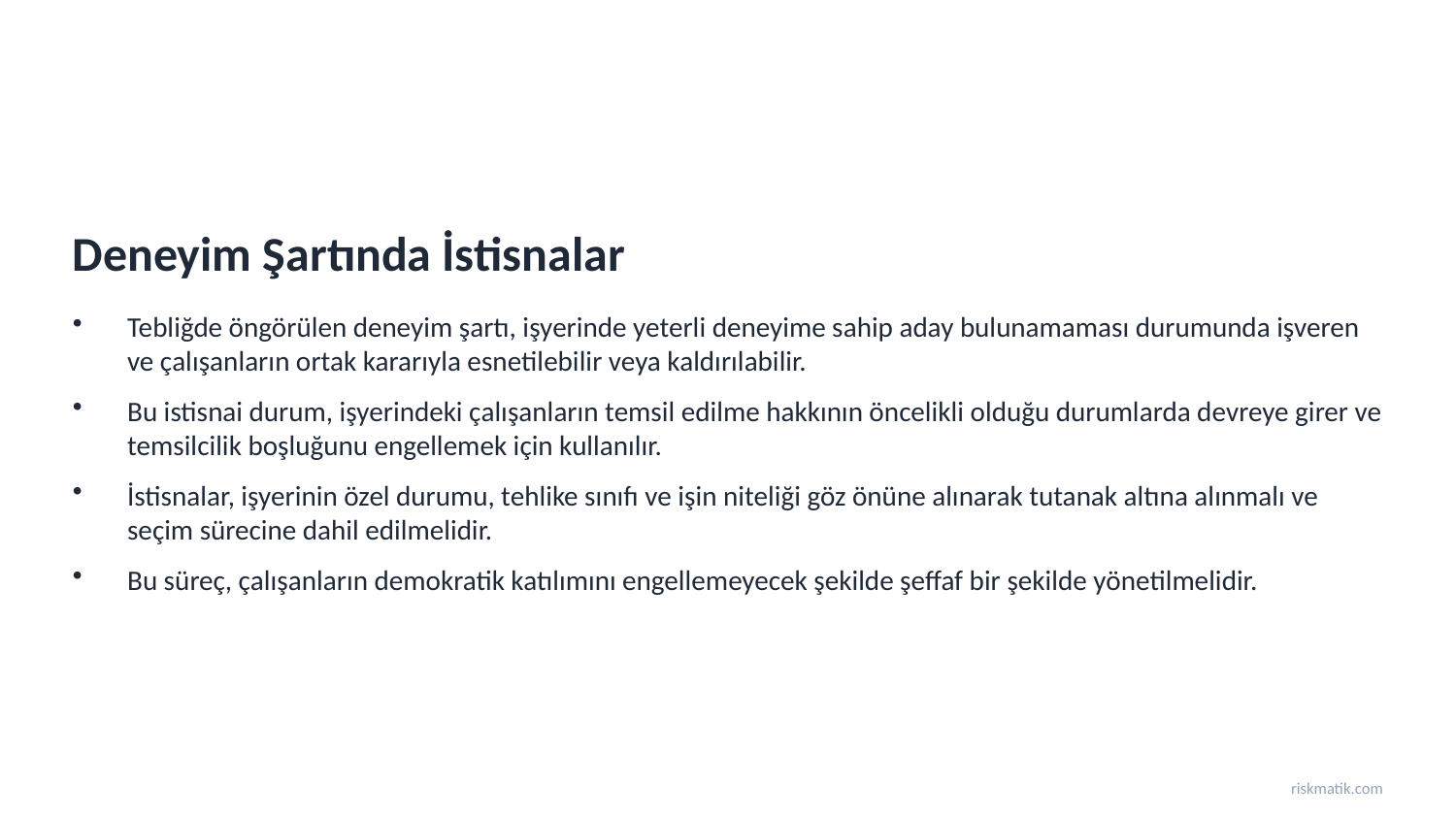

Deneyim Şartında İstisnalar
Tebliğde öngörülen deneyim şartı, işyerinde yeterli deneyime sahip aday bulunamaması durumunda işveren ve çalışanların ortak kararıyla esnetilebilir veya kaldırılabilir.
Bu istisnai durum, işyerindeki çalışanların temsil edilme hakkının öncelikli olduğu durumlarda devreye girer ve temsilcilik boşluğunu engellemek için kullanılır.
İstisnalar, işyerinin özel durumu, tehlike sınıfı ve işin niteliği göz önüne alınarak tutanak altına alınmalı ve seçim sürecine dahil edilmelidir.
Bu süreç, çalışanların demokratik katılımını engellemeyecek şekilde şeffaf bir şekilde yönetilmelidir.
riskmatik.com